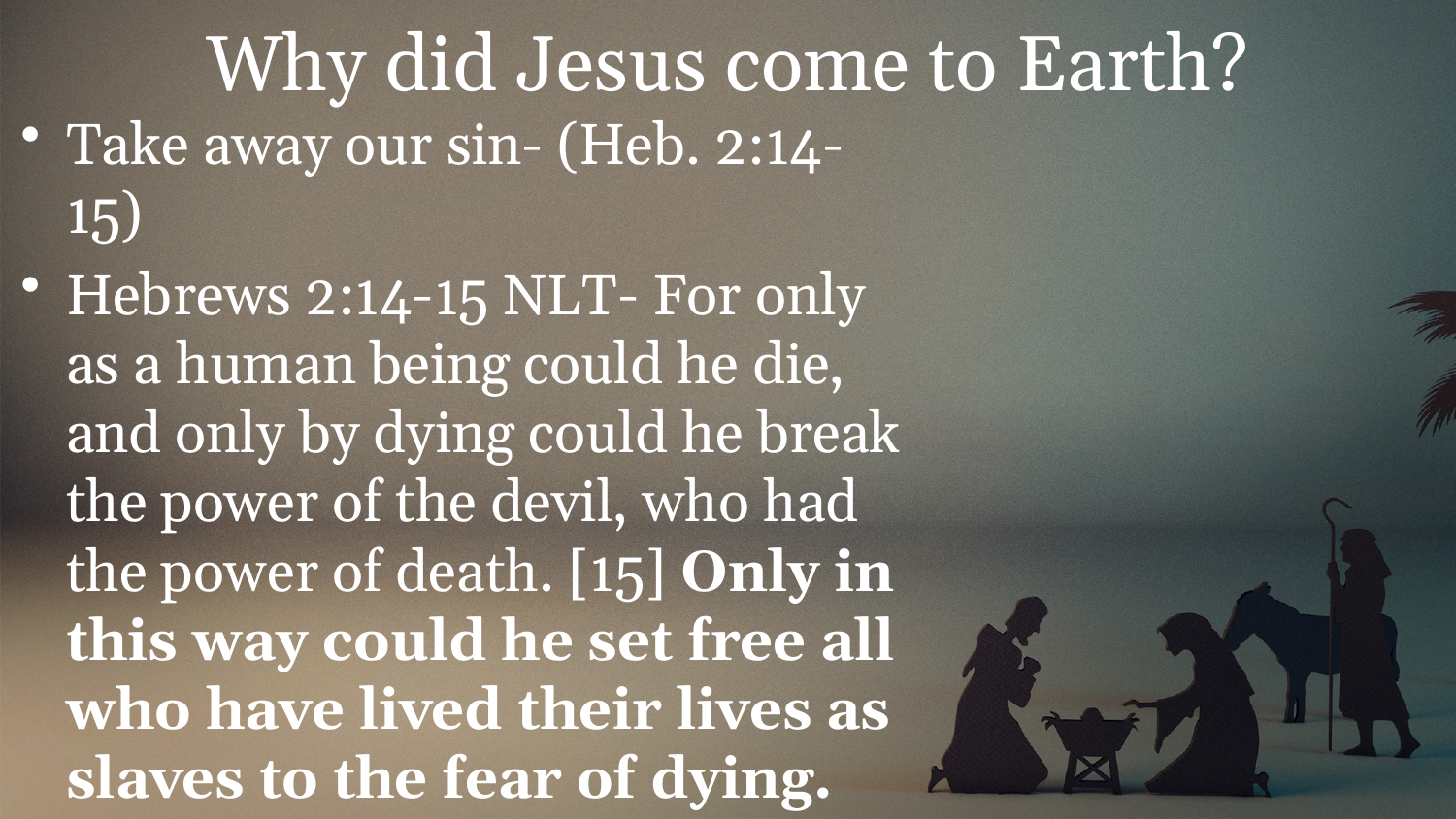

# Why did Jesus come to Earth?

Take away our sin- (Heb. 2:14-15)
Hebrews 2:14-15 NLT- For only as a human being could he die, and only by dying could he break the power of the devil, who had the power of death. [15] Only in this way could he set free all who have lived their lives as slaves to the fear of dying.